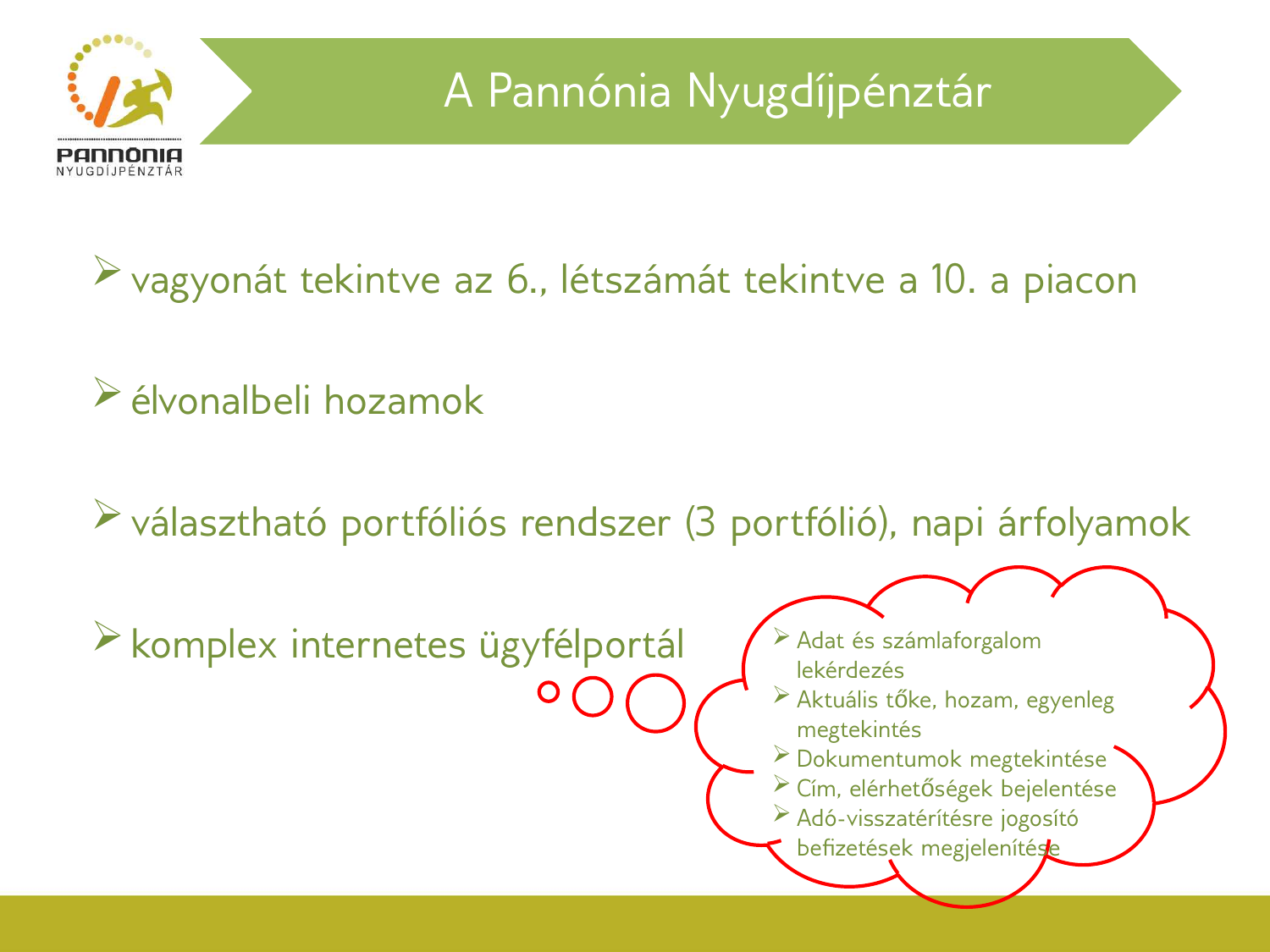

A Pannónia Nyugdíjpénztár

vagyonát tekintve az 6., létszámát tekintve a 10. a piacon

élvonalbeli hozamok

választható portfóliós rendszer (3 portfólió), napi árfolyamok

komplex internetes ügyfélportál

Adat és számlaforgalom lekérdezés
Aktuális tőke, hozam, egyenleg megtekintés
Dokumentumok megtekintése
Cím, elérhetőségek bejelentése
Adó-visszatérítésre jogosító befizetések megjelenítése